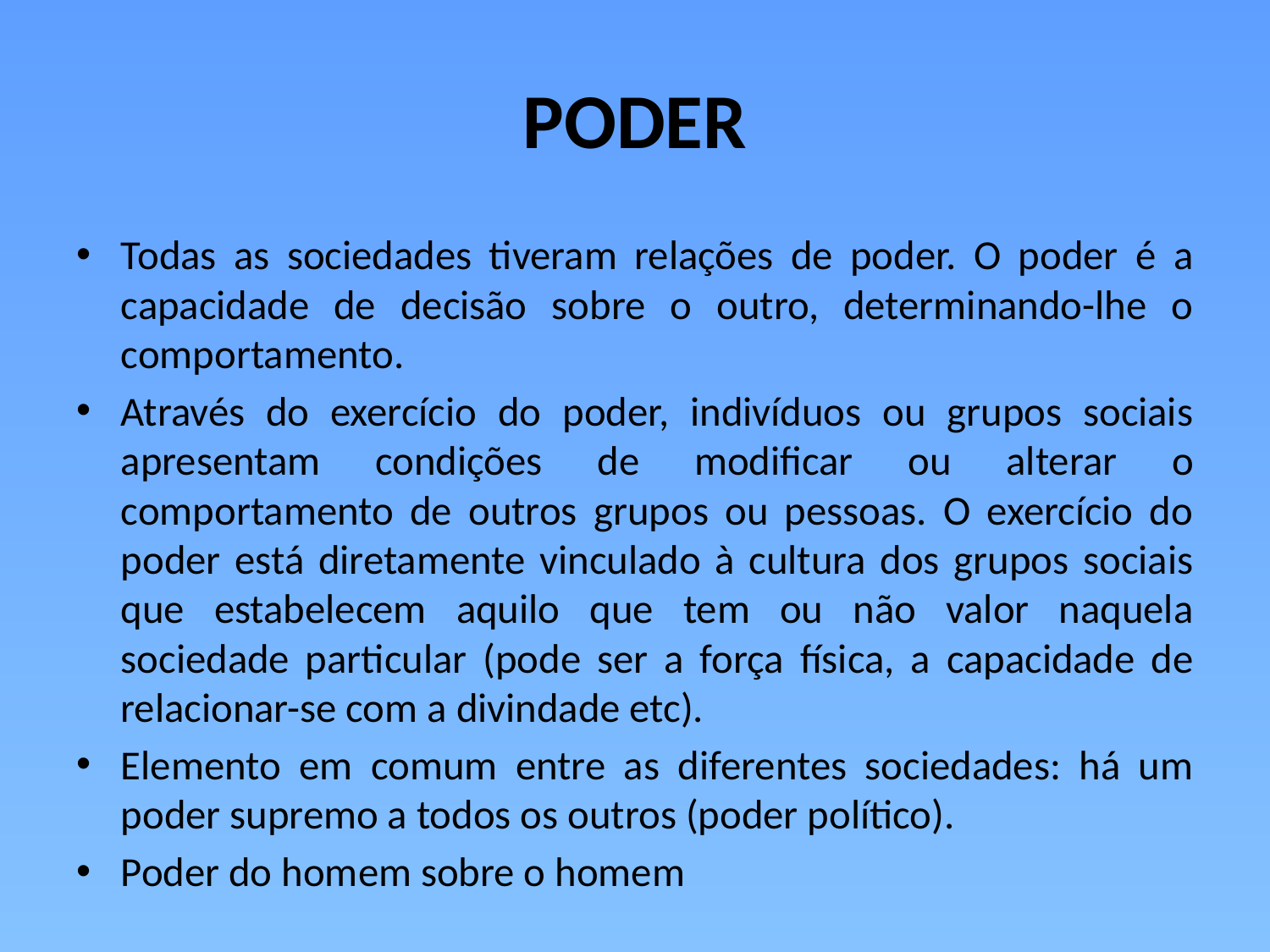

# PODER
Todas as sociedades tiveram relações de poder. O poder é a capacidade de decisão sobre o outro, determinando-lhe o comportamento.
Através do exercício do poder, indivíduos ou grupos sociais apresentam condições de modificar ou alterar o comportamento de outros grupos ou pessoas. O exercício do poder está diretamente vinculado à cultura dos grupos sociais que estabelecem aquilo que tem ou não valor naquela sociedade particular (pode ser a força física, a capacidade de relacionar-se com a divindade etc).
Elemento em comum entre as diferentes sociedades: há um poder supremo a todos os outros (poder político).
Poder do homem sobre o homem